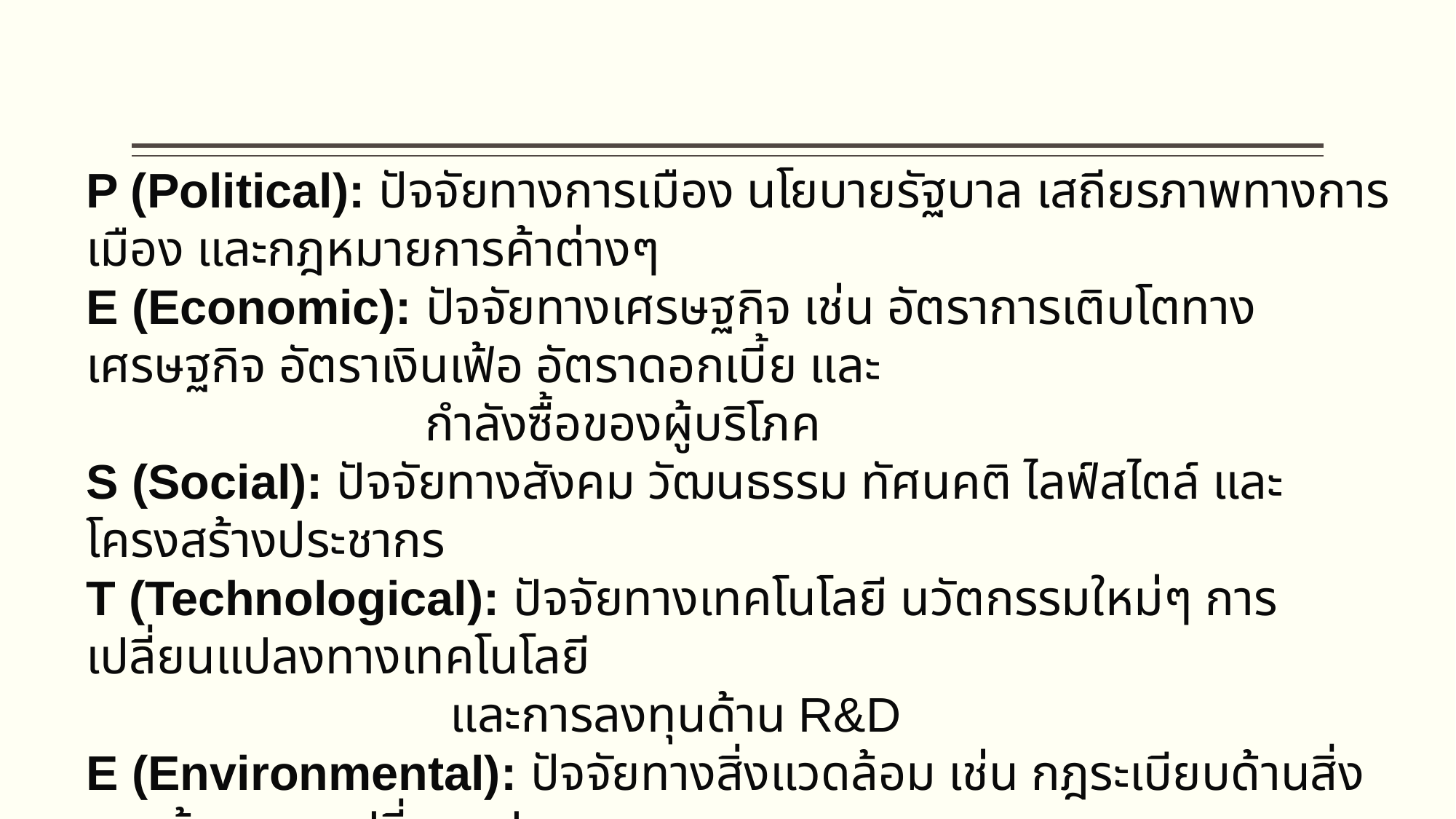

P (Political): ปัจจัยทางการเมือง นโยบายรัฐบาล เสถียรภาพทางการเมือง และกฎหมายการค้าต่างๆ
E (Economic): ปัจจัยทางเศรษฐกิจ เช่น อัตราการเติบโตทางเศรษฐกิจ อัตราเงินเฟ้อ อัตราดอกเบี้ย และ
                           กำลังซื้อของผู้บริโภค
S (Social): ปัจจัยทางสังคม วัฒนธรรม ทัศนคติ ไลฟ์สไตล์ และโครงสร้างประชากร
T (Technological): ปัจจัยทางเทคโนโลยี นวัตกรรมใหม่ๆ การเปลี่ยนแปลงทางเทคโนโลยี
                             และการลงทุนด้าน R&D
E (Environmental): ปัจจัยทางสิ่งแวดล้อม เช่น กฎระเบียบด้านสิ่งแวดล้อม การเปลี่ยนแปลงสภาพ
                             ภูมิอากาศ และความยั่งยืน
L (Legal): ปัจจัยทางกฎหมายที่เฉพาะเจาะจง เช่น กฎหมายคุ้มครองผู้บริโภค กฎหมายแรงงาน และ
                             ทรัพย์สินทางปัญญ